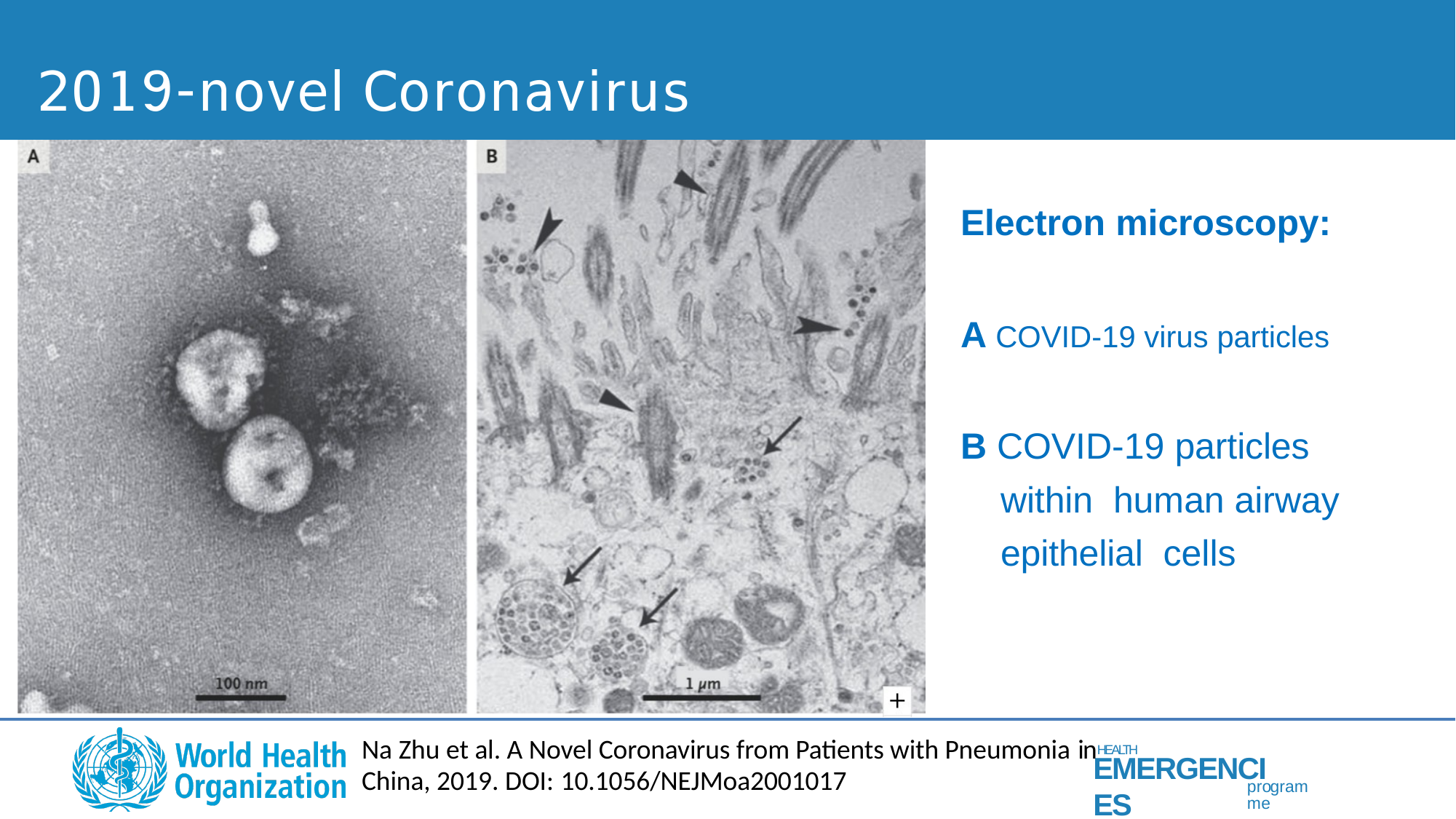

# 2019-novel Coronavirus

Electron microscopy:

A COVID-19 virus particles

B COVID-19 particles within  human airway epithelial  cells

Na Zhu et al. A Novel Coronavirus from Patients with Pneumonia inHEALTH
EMERGENCIES
China, 2019. DOI: 10.1056/NEJMoa2001017
programme